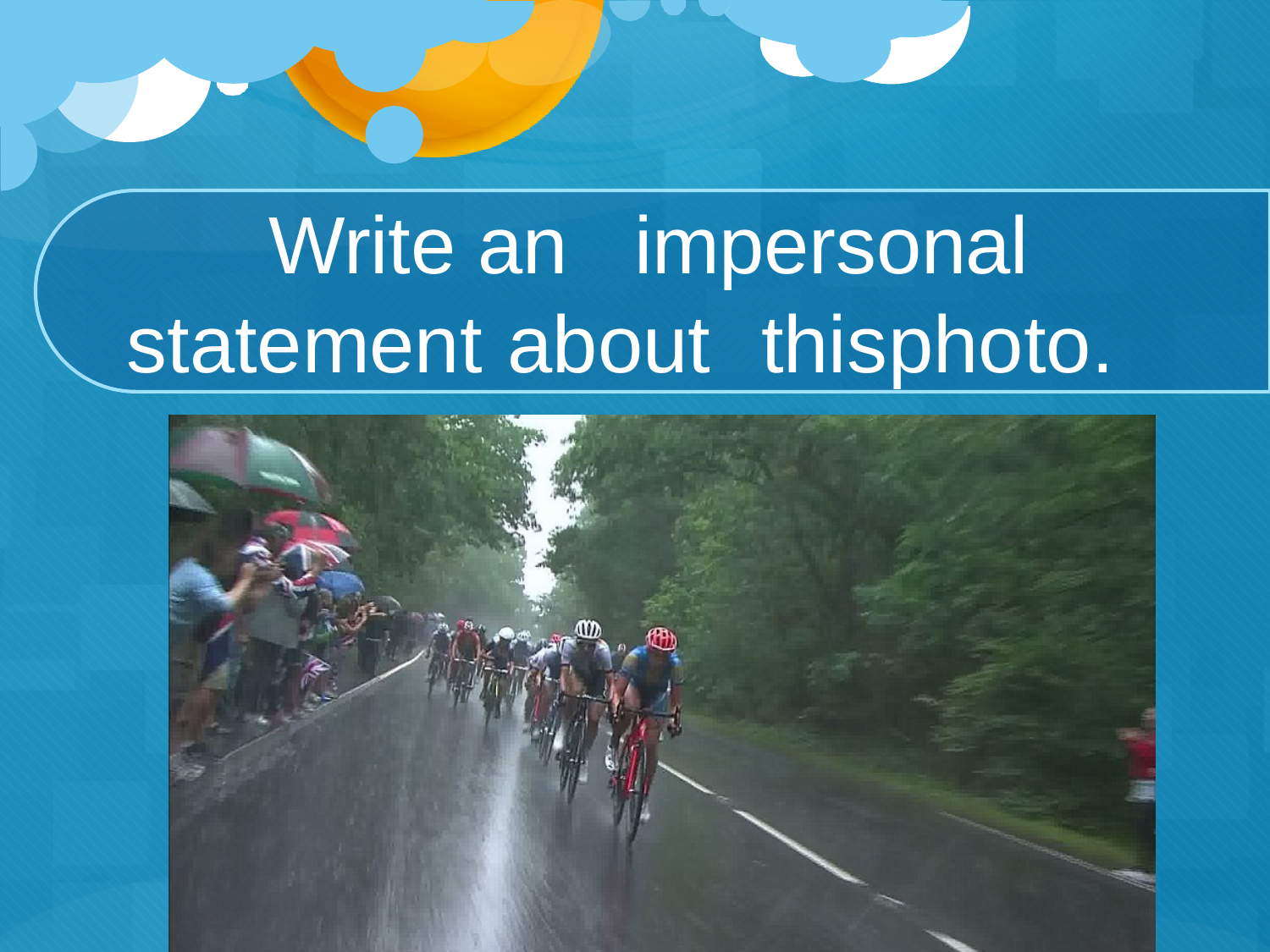

# Write an	impersonal  statement	about	this	photo.